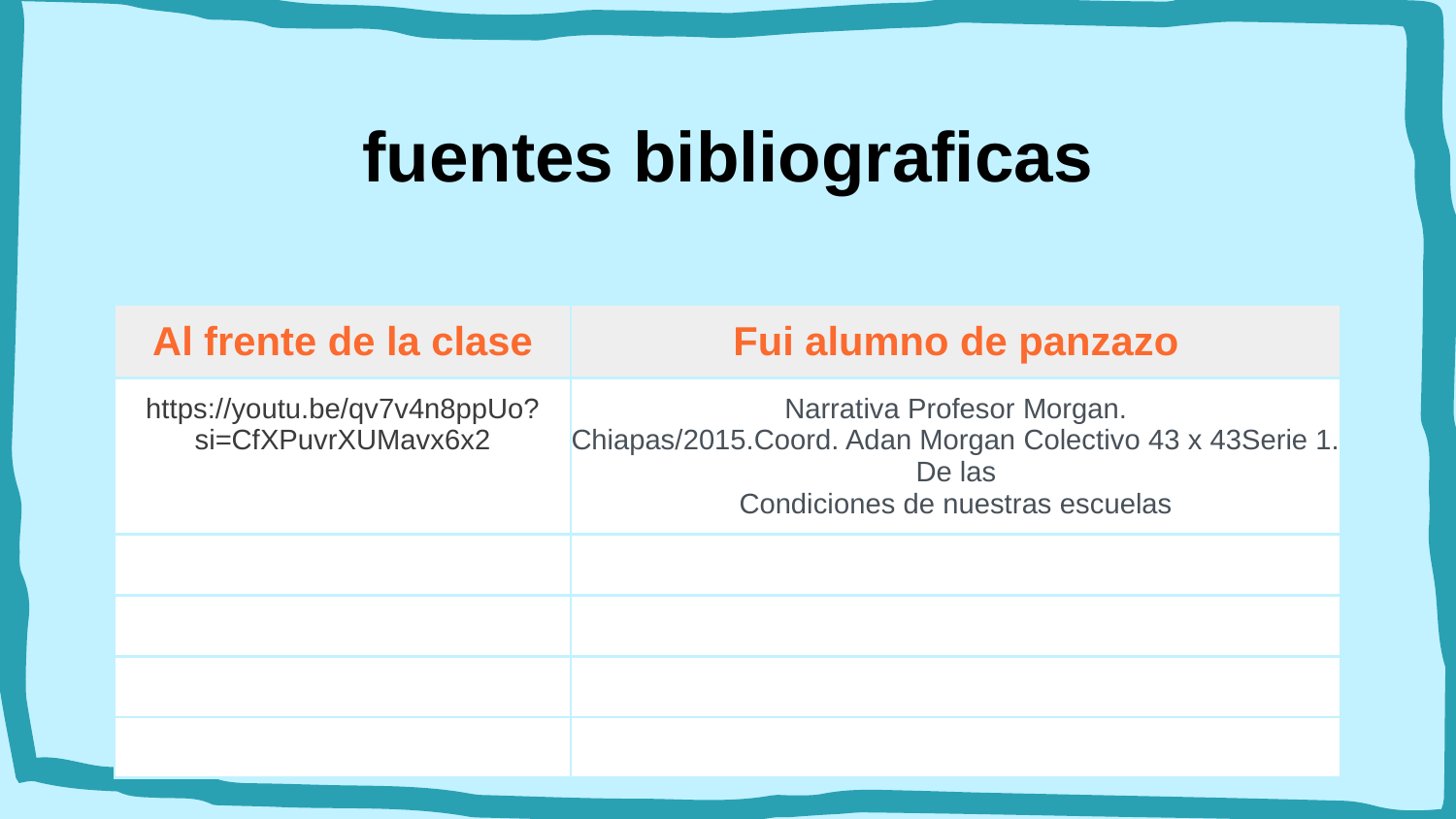

# fuentes bibliograficas
| Al frente de la clase | Fui alumno de panzazo |
| --- | --- |
| https://youtu.be/qv7v4n8ppUo?si=CfXPuvrXUMavx6x2 | Narrativa Profesor Morgan. Chiapas/2015.Coord. Adan Morgan Colectivo 43 x 43Serie 1. De las Condiciones de nuestras escuelas |
|  |  |
|  |  |
|  |  |
|  |  |